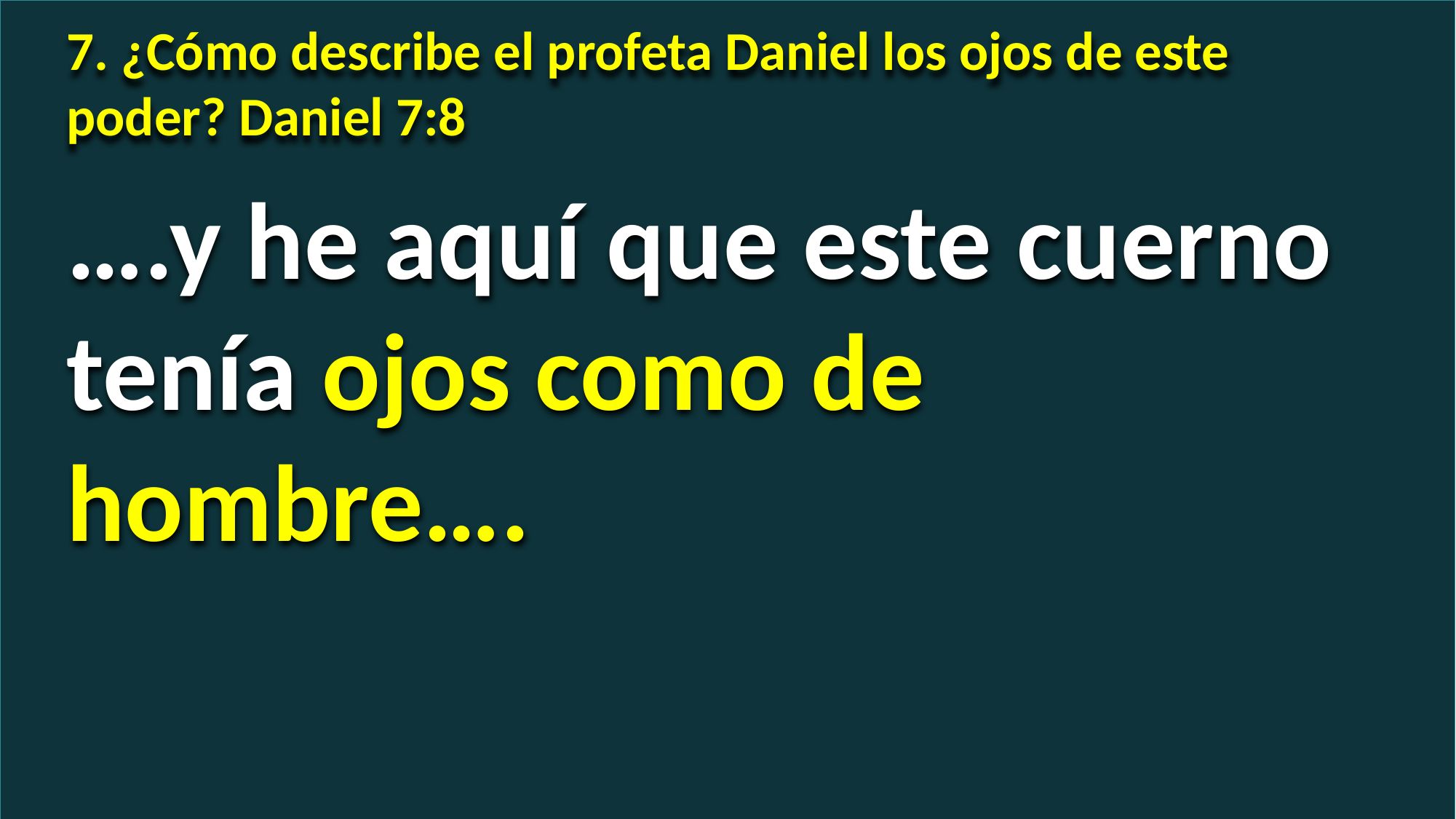

7. ¿Cómo describe el profeta Daniel los ojos de este poder? Daniel 7:8
….y he aquí que este cuerno tenía ojos como de hombre….